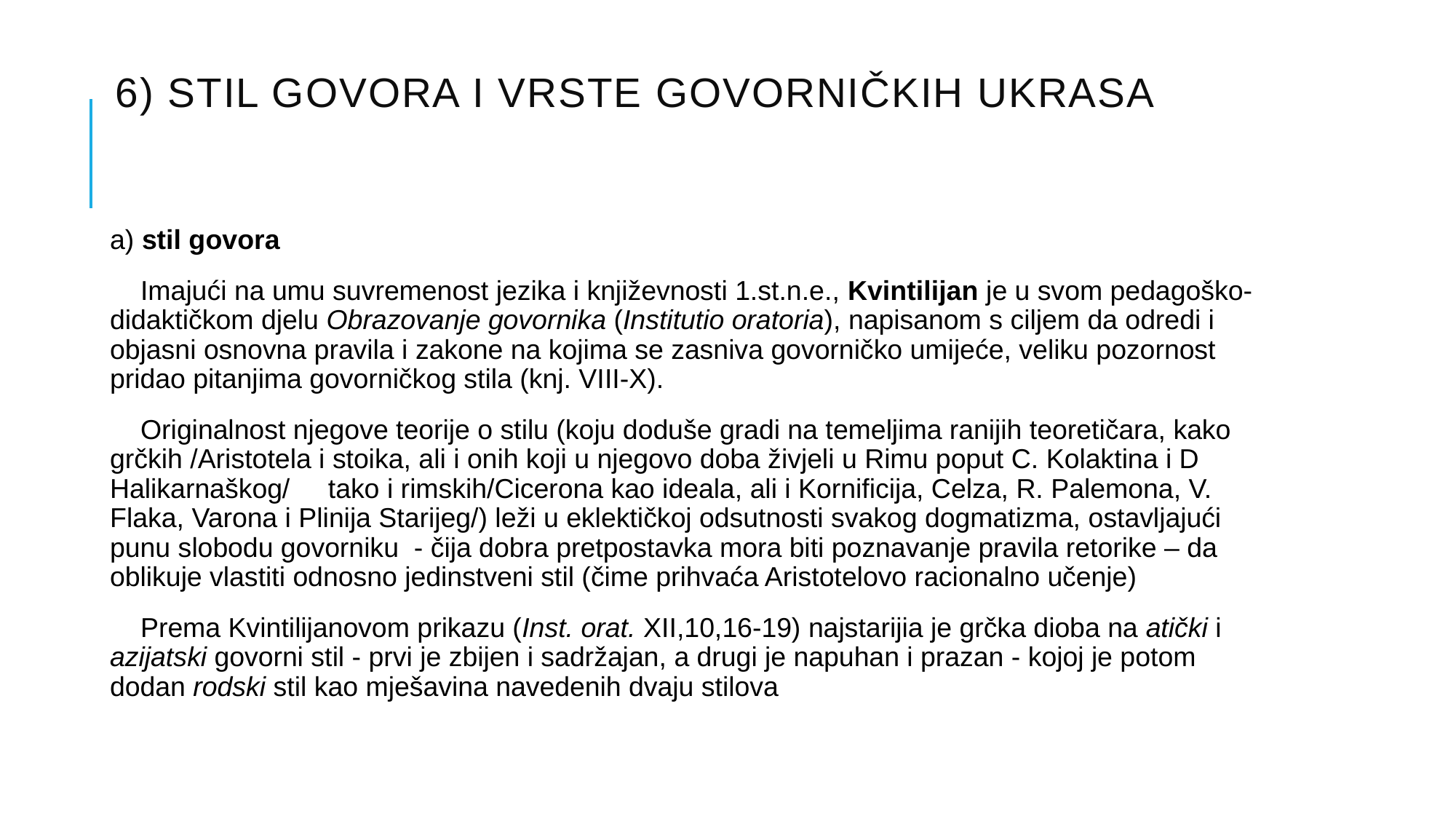

# 6) Stil govora i vrste govorničkih ukrasa
a) stil govora
    Imajući na umu suvremenost jezika i književnosti 1.st.n.e., Kvintilijan je u svom pedagoško-didaktičkom djelu Obrazovanje govornika (Institutio oratoria), napisanom s ciljem da odredi i objasni osnovna pravila i zakone na kojima se zasniva govorničko umijeće, veliku pozornost pridao pitanjima govorničkog stila (knj. VIII-X).
    Originalnost njegove teorije o stilu (koju doduše gradi na temeljima ranijih teoretičara, kako grčkih /Aristotela i stoika, ali i onih koji u njegovo doba živjeli u Rimu poput C. Kolaktina i D Halikarnaškog/     tako i rimskih/Cicerona kao ideala, ali i Kornificija, Celza, R. Palemona, V. Flaka, Varona i Plinija Starijeg/) leži u eklektičkoj odsutnosti svakog dogmatizma, ostavljajući punu slobodu govorniku  - čija dobra pretpostavka mora biti poznavanje pravila retorike – da oblikuje vlastiti odnosno jedinstveni stil (čime prihvaća Aristotelovo racionalno učenje)
    Prema Kvintilijanovom prikazu (Inst. orat. XII,10,16-19) najstarijia je grčka dioba na atički i azijatski govorni stil - prvi je zbijen i sadržajan, a drugi je napuhan i prazan - kojoj je potom dodan rodski stil kao mješavina navedenih dvaju stilova